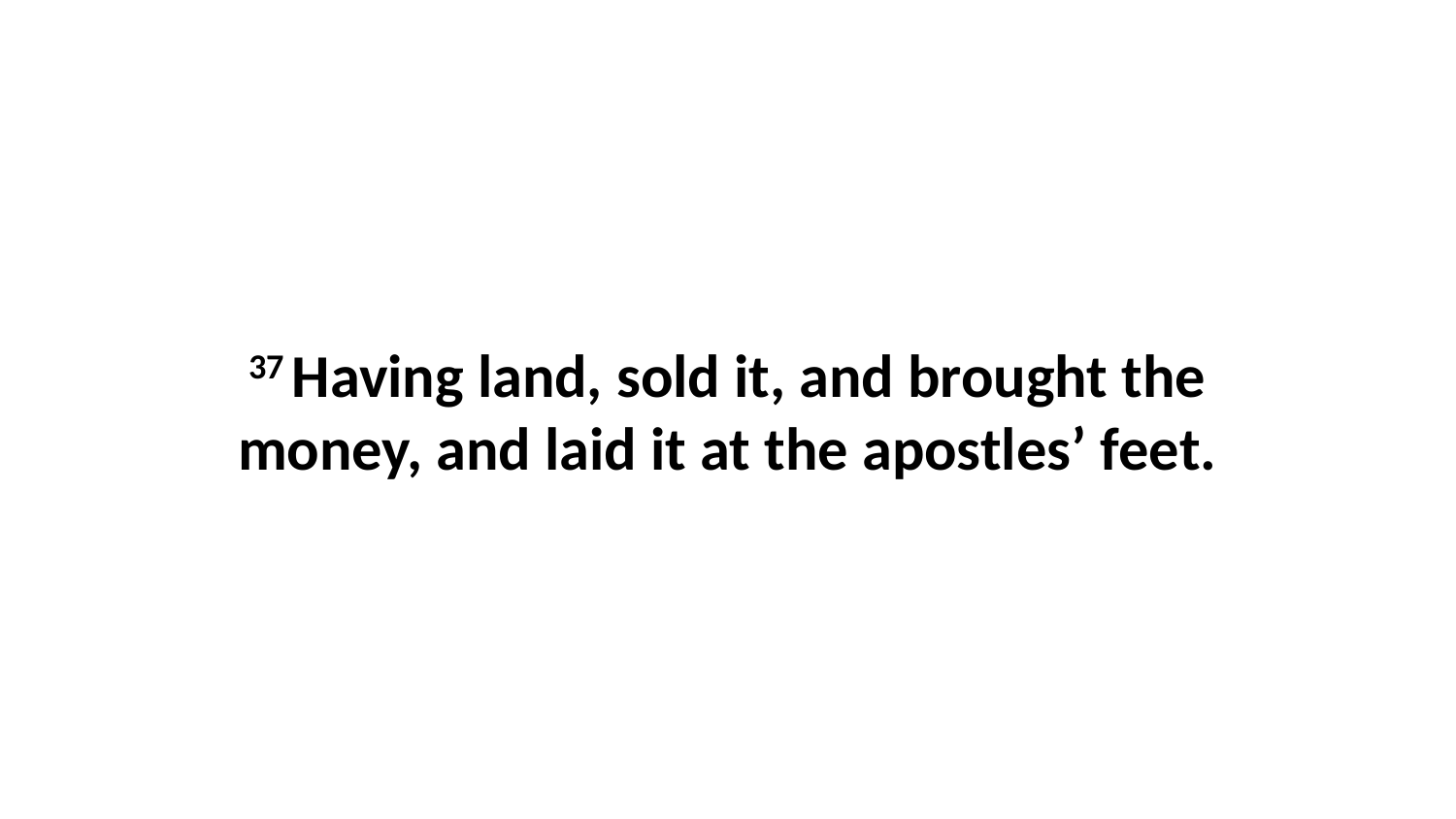

37 Having land, sold it, and brought the money, and laid it at the apostles’ feet.